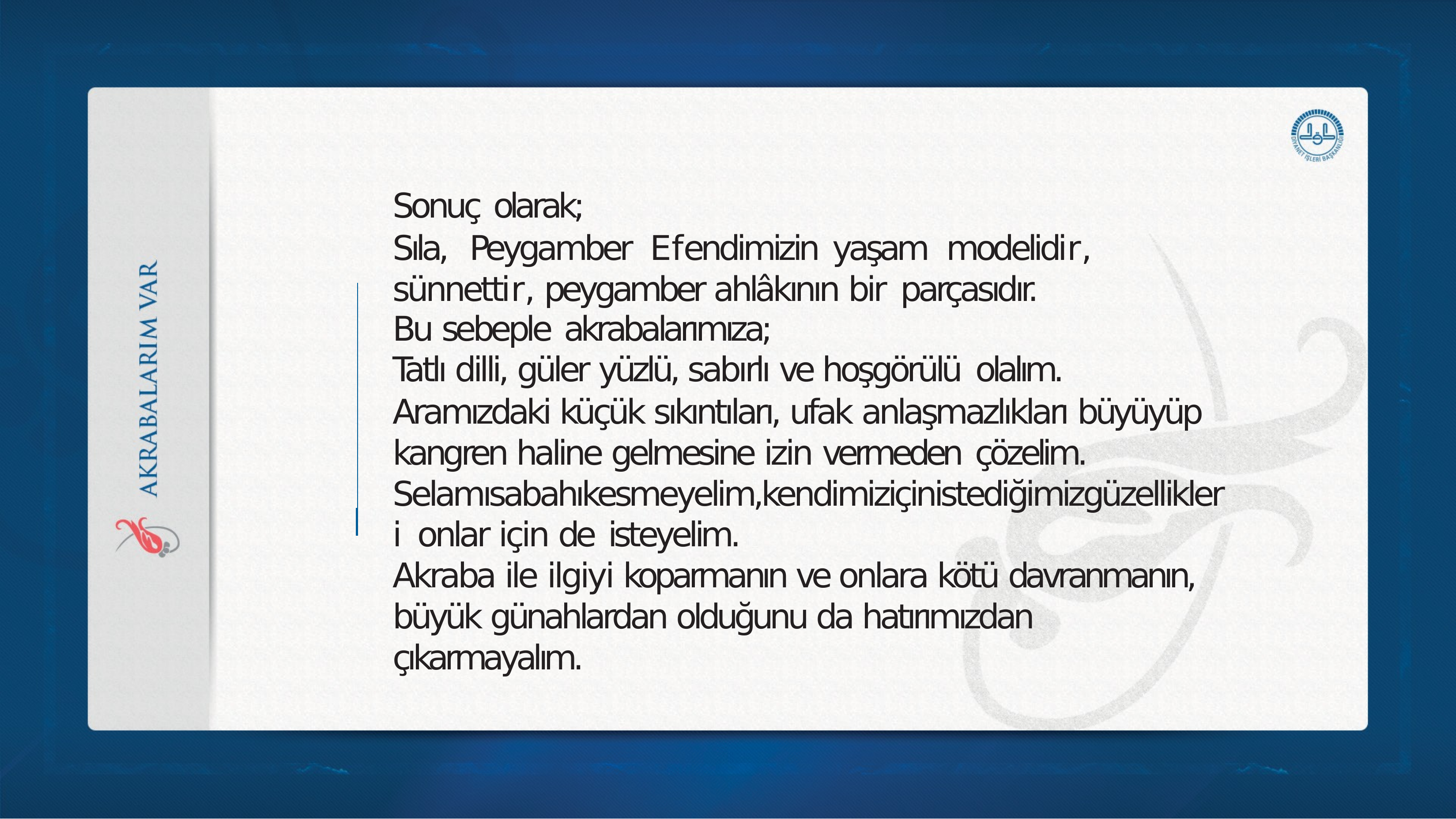

Sonuç olarak;
Sıla,	Peygamber	Efendimizin	yaşam	modelidir,	sünnettir,  peygamber ahlâkının bir parçasıdır.
Bu sebeple akrabalarımıza;
Tatlı dilli, güler yüzlü, sabırlı ve hoşgörülü olalım.
Aramızdaki küçük sıkıntıları, ufak anlaşmazlıkları büyüyüp  kangren haline gelmesine izin vermeden çözelim.
Selamısabahıkesmeyelim,kendimiziçinistediğimizgüzellikleri  onlar için de isteyelim.
Akraba ile ilgiyi koparmanın ve onlara kötü davranmanın,  büyük günahlardan olduğunu da hatırımızdan çıkarmayalım.